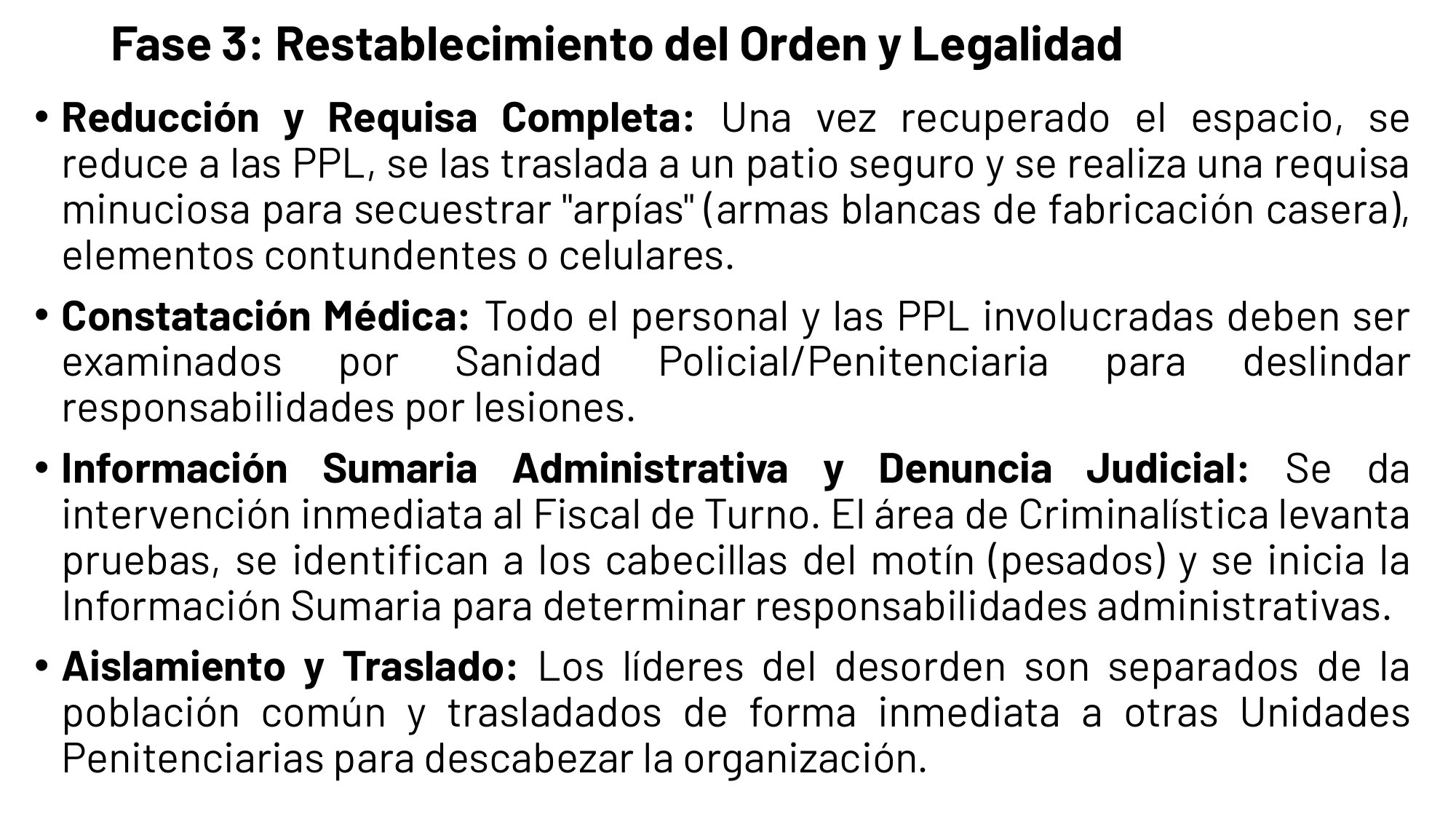

# Fase 3: Restablecimiento del Orden y Legalidad
Reducción y Requisa Completa: Una vez recuperado el espacio, se reduce a las PPL, se las traslada a un patio seguro y se realiza una requisa minuciosa para secuestrar "arpías" (armas blancas de fabricación casera), elementos contundentes o celulares.
Constatación Médica: Todo el personal y las PPL involucradas deben ser examinados por Sanidad Policial/Penitenciaria para deslindar responsabilidades por lesiones.
Información Sumaria Administrativa y Denuncia Judicial: Se da intervención inmediata al Fiscal de Turno. El área de Criminalística levanta pruebas, se identifican a los cabecillas del motín (pesados) y se inicia la Información Sumaria para determinar responsabilidades administrativas.
Aislamiento y Traslado: Los líderes del desorden son separados de la población común y trasladados de forma inmediata a otras Unidades Penitenciarias para descabezar la organización.